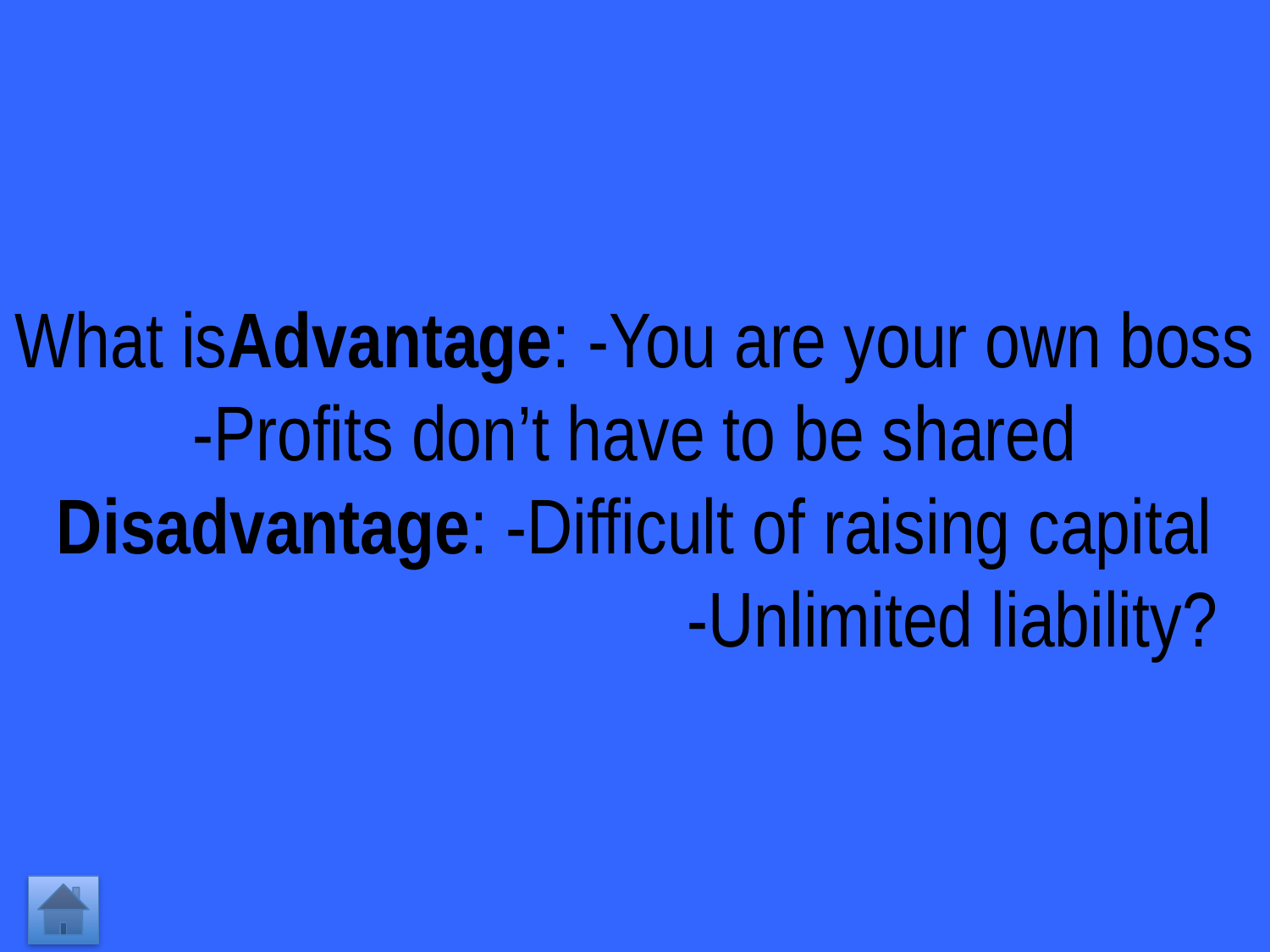

# What is Advantage: -You are your own boss -Profits don’t have to be shared Disadvantage: -Difficult of raising capital 					-Unlimited liability?